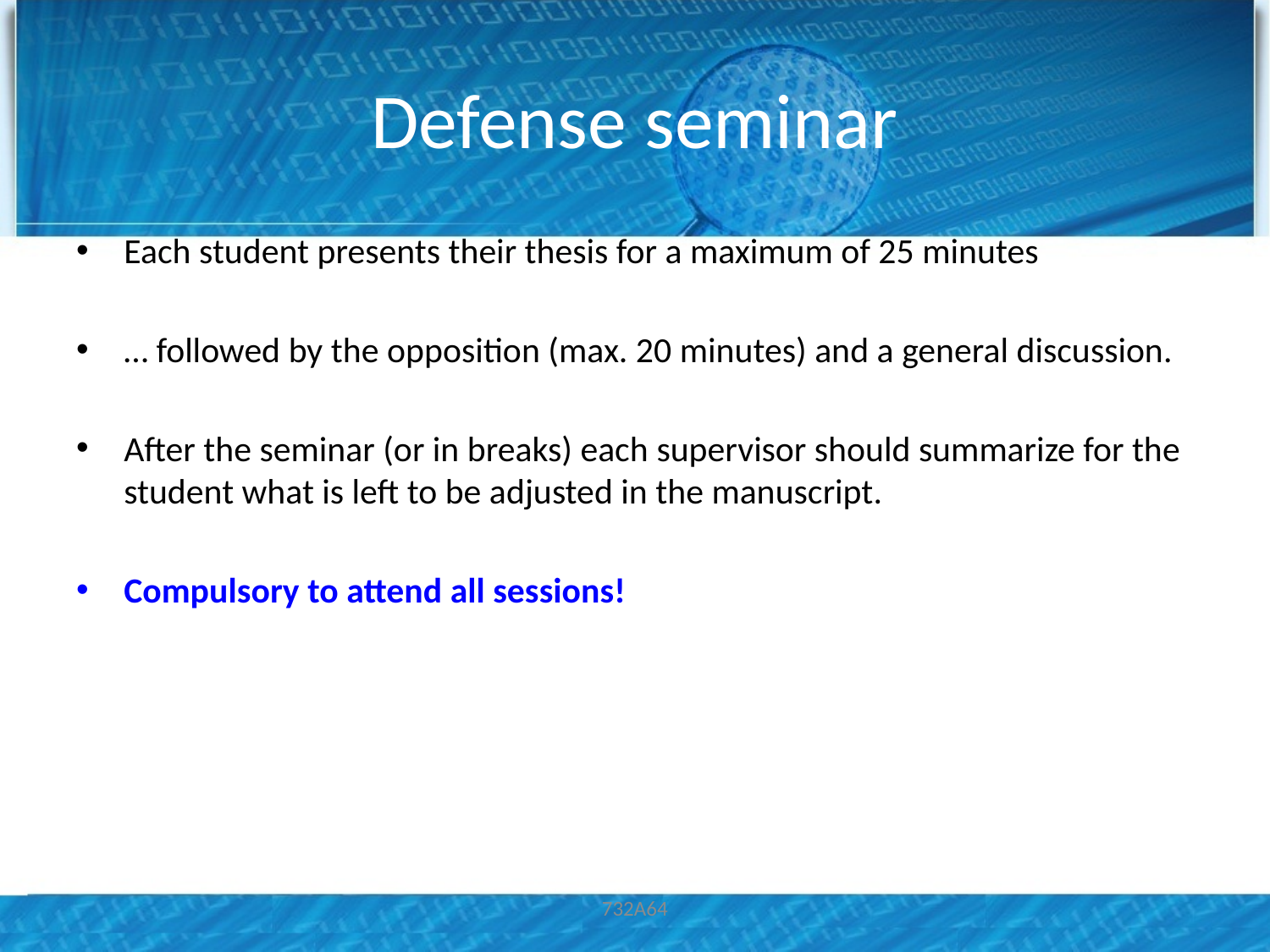

# Defense seminar
Each student presents their thesis for a maximum of 25 minutes

… followed by the opposition (max. 20 minutes) and a general discussion.

After the seminar (or in breaks) each supervisor should summarize for the student what is left to be adjusted in the manuscript.

Compulsory to attend all sessions!
732A64